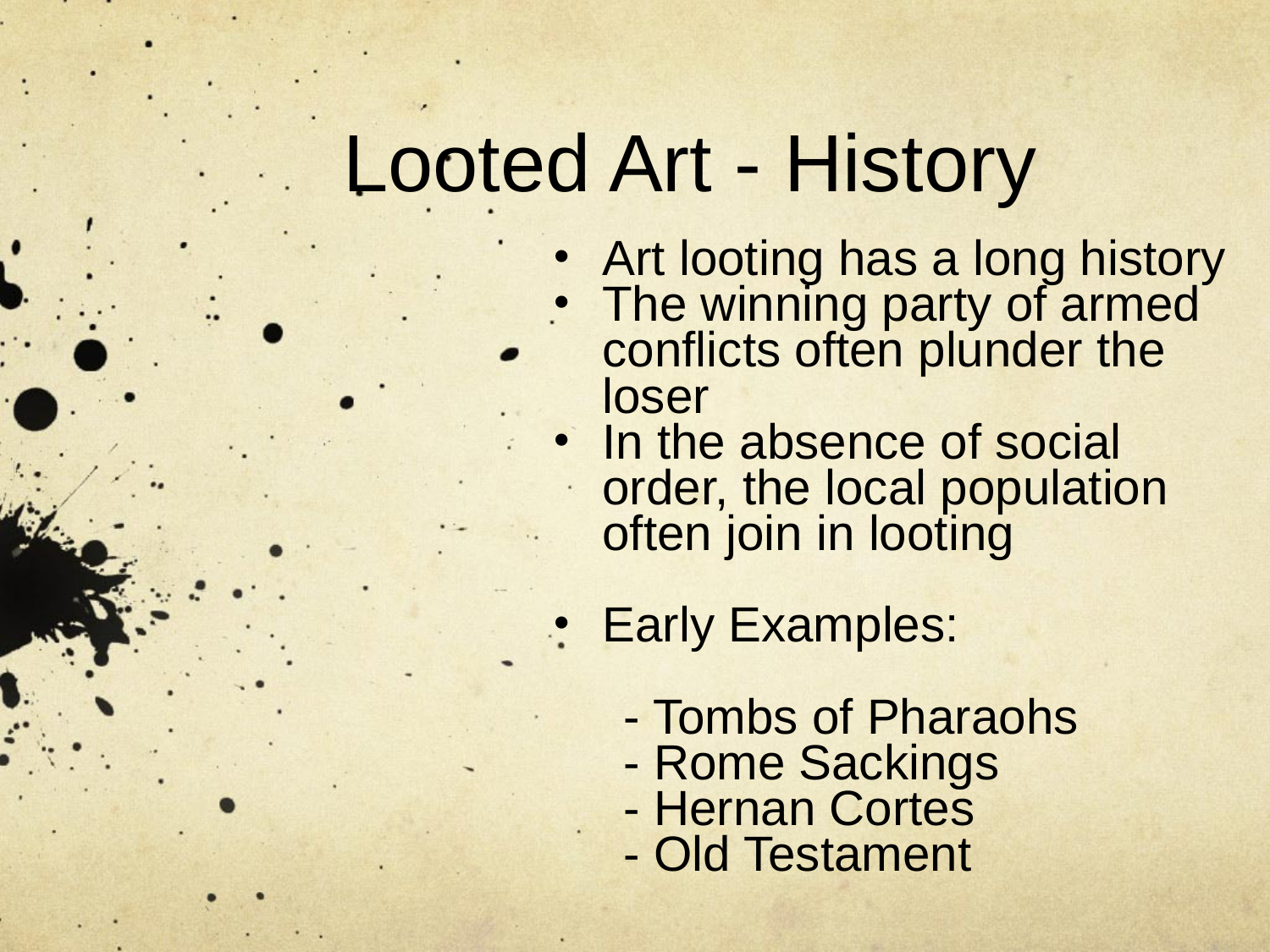

# Looted Art - History
Art looting has a long history
The winning party of armed conflicts often plunder the loser
In the absence of social order, the local population often join in looting

Early Examples:

     - Tombs of Pharaohs
     - Rome Sackings
     - Hernan Cortes
     - Old Testament